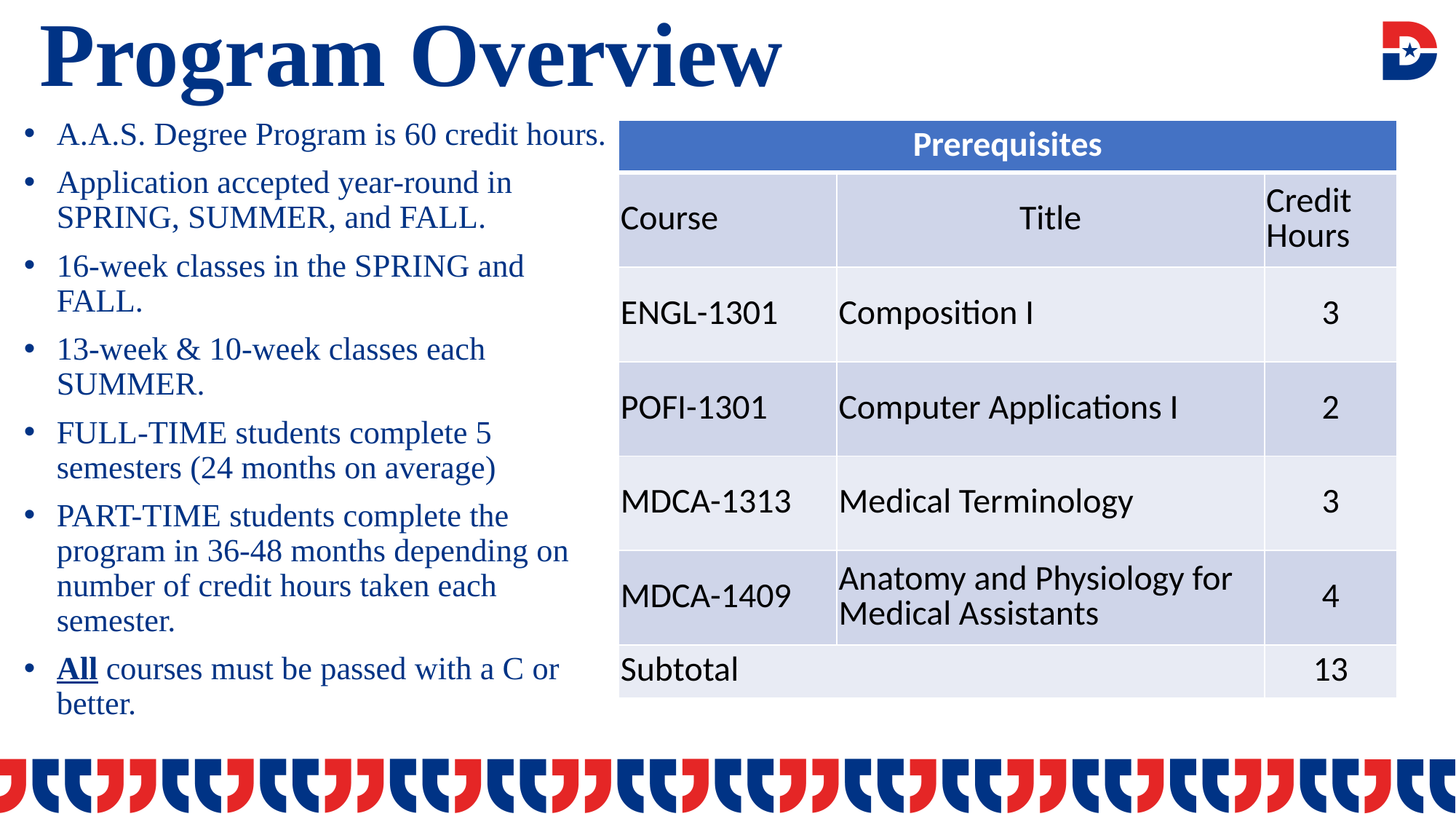

# Program Overview
A.A.S. Degree Program is 60 credit hours.
Application accepted year-round in SPRING, SUMMER, and FALL.
16-week classes in the SPRING and FALL.
13-week & 10-week classes each SUMMER.
FULL-TIME students complete 5 semesters (24 months on average)
PART-TIME students complete the program in 36-48 months depending on number of credit hours taken each semester.
All courses must be passed with a C or better.
| Prerequisites |  |  |
| --- | --- | --- |
| Course | Title | Credit Hours |
| ENGL-1301 | Composition I | 3 |
| POFI-1301 | Computer Applications I | 2 |
| MDCA-1313 | Medical Terminology | 3 |
| MDCA-1409 | Anatomy and Physiology for Medical Assistants | 4 |
| Subtotal |  | 13 |